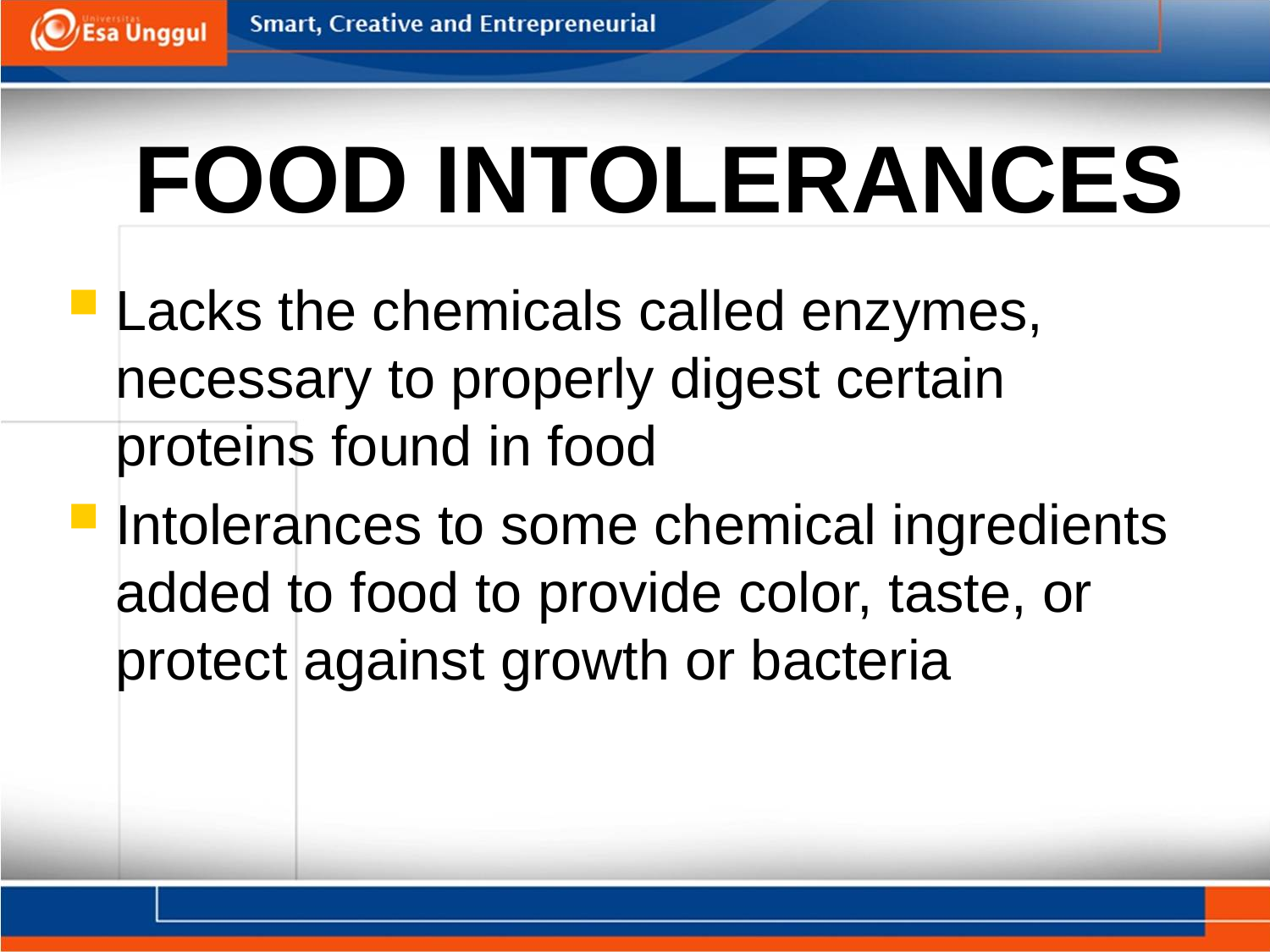

# FOOD INTOLERANCES
Lacks the chemicals called enzymes, necessary to properly digest certain proteins found in food
Intolerances to some chemical ingredients added to food to provide color, taste, or protect against growth or bacteria